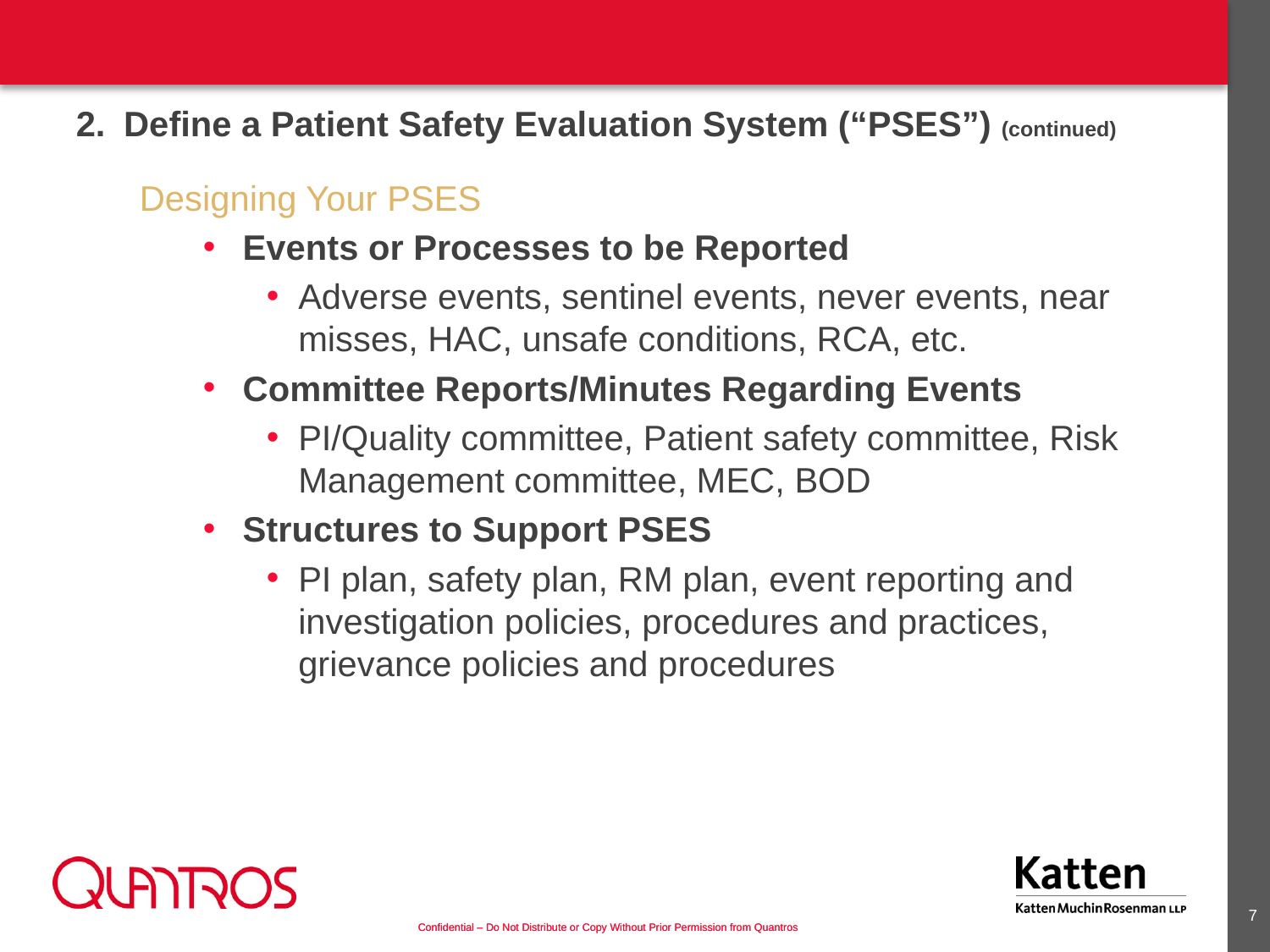

2.	Define a Patient Safety Evaluation System (“PSES”) (continued)
Designing Your PSES
Events or Processes to be Reported
Adverse events, sentinel events, never events, near misses, HAC, unsafe conditions, RCA, etc.
Committee Reports/Minutes Regarding Events
PI/Quality committee, Patient safety committee, Risk Management committee, MEC, BOD
Structures to Support PSES
PI plan, safety plan, RM plan, event reporting and investigation policies, procedures and practices, grievance policies and procedures
7